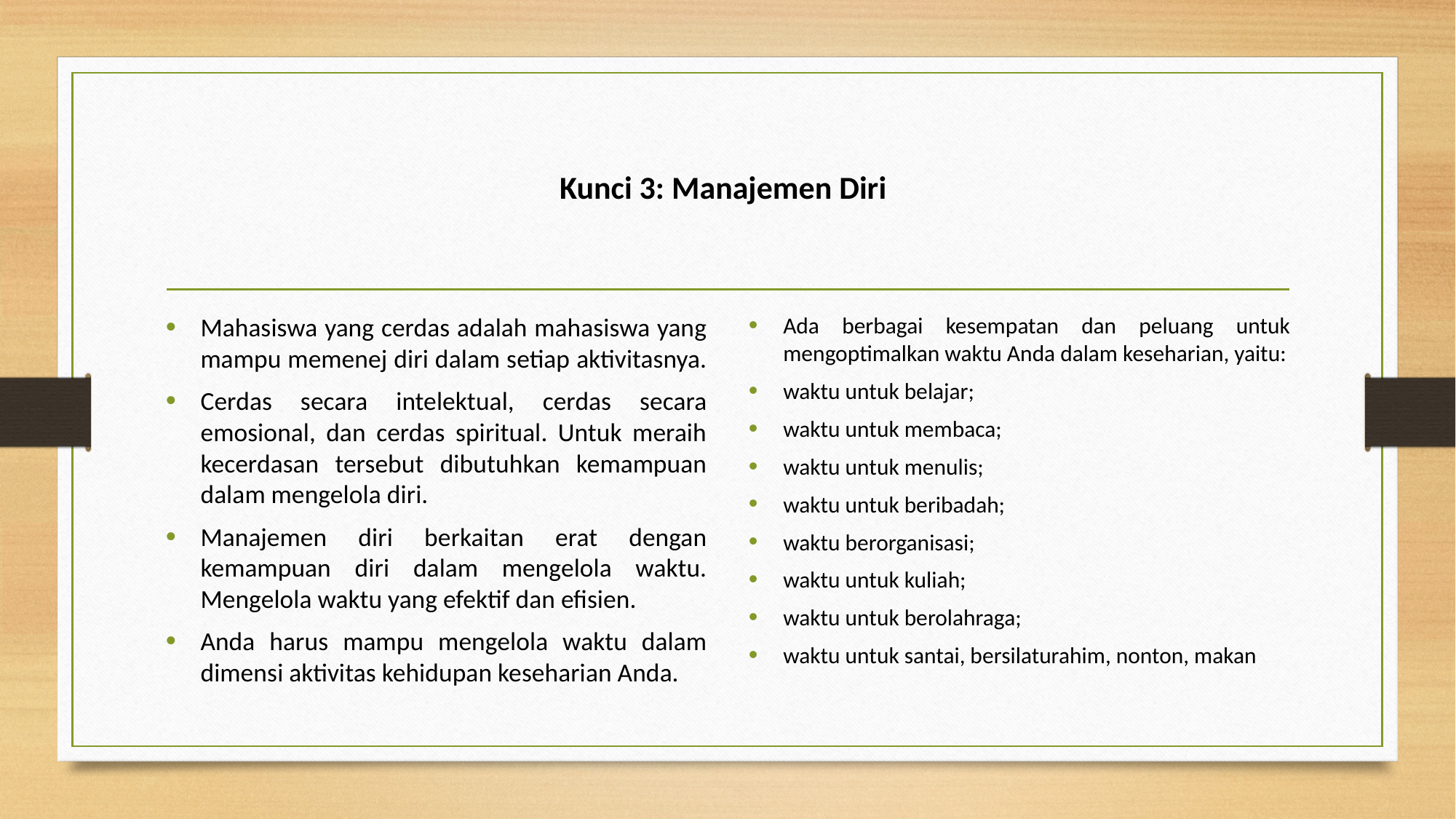

# Kunci 3: Manajemen Diri
Mahasiswa yang cerdas adalah mahasiswa yang mampu memenej diri dalam setiap aktivitasnya.
Cerdas secara intelektual, cerdas secara emosional, dan cerdas spiritual. Untuk meraih kecerdasan tersebut dibutuhkan kemampuan dalam mengelola diri.
Manajemen diri berkaitan erat dengan kemampuan diri dalam mengelola waktu. Mengelola waktu yang efektif dan efisien.
Anda harus mampu mengelola waktu dalam dimensi aktivitas kehidupan keseharian Anda.
Ada berbagai kesempatan dan peluang untuk mengoptimalkan waktu Anda dalam keseharian, yaitu:
waktu untuk belajar;
waktu untuk membaca;
waktu untuk menulis;
waktu untuk beribadah;
waktu berorganisasi;
waktu untuk kuliah;
waktu untuk berolahraga;
waktu untuk santai, bersilaturahim, nonton, makan